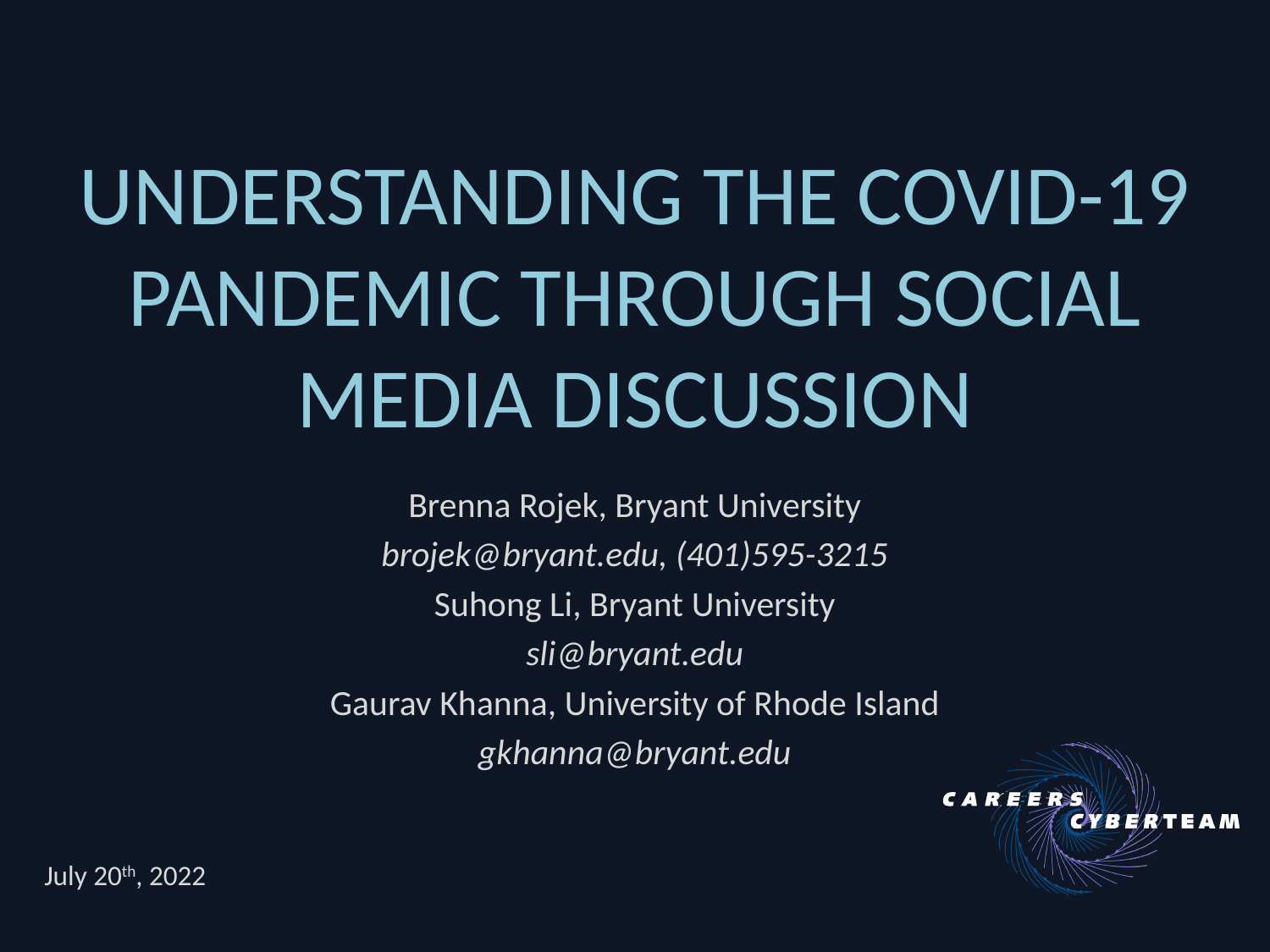

# UNDERSTANDING THE COVID-19 PANDEMIC THROUGH SOCIAL MEDIA DISCUSSION
Brenna Rojek, Bryant University
brojek@bryant.edu, (401)595-3215
Suhong Li, Bryant University
sli@bryant.edu
Gaurav Khanna, University of Rhode Island
gkhanna@bryant.edu

July 20th, 2022